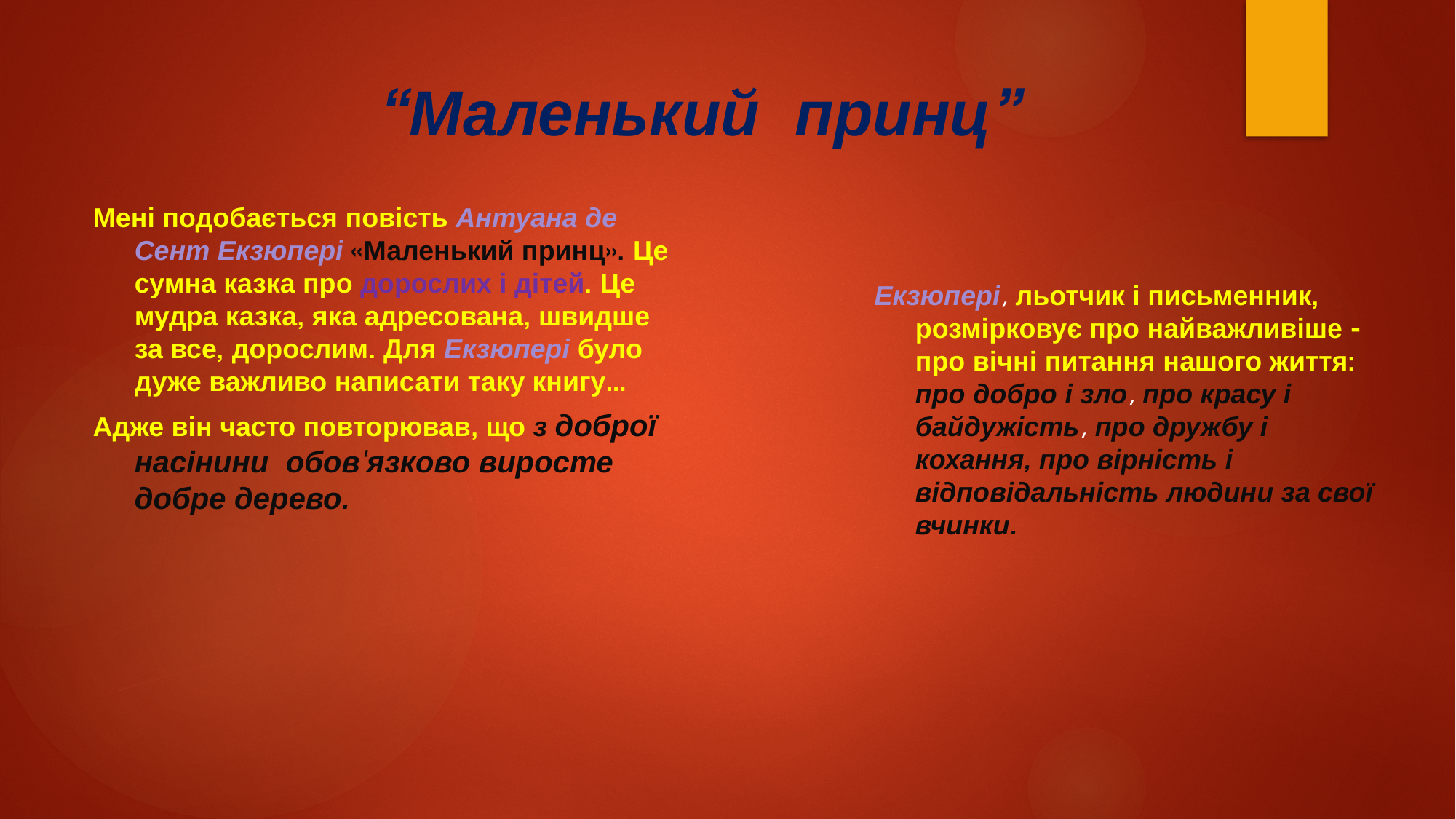

# “Маленький  принц”
Мені подобається повість Антуана де Сент Екзюпері «Маленький принц». Це сумна казка про дорослих і дітей. Це мудра казка, яка адресована, швидше за все, дорослим. Для Екзюпері було дуже важливо написати таку книгу…
Адже він часто повторював, що з доброї насінини  обов'язково виросте добре дерево.
Екзюпері, льотчик і письменник, розмірковує про найважливіше - про вічні питання нашого життя: про добро і зло, про красу і байдужість, про дружбу і кохання, про вірність і відповідальність людини за свої вчинки.